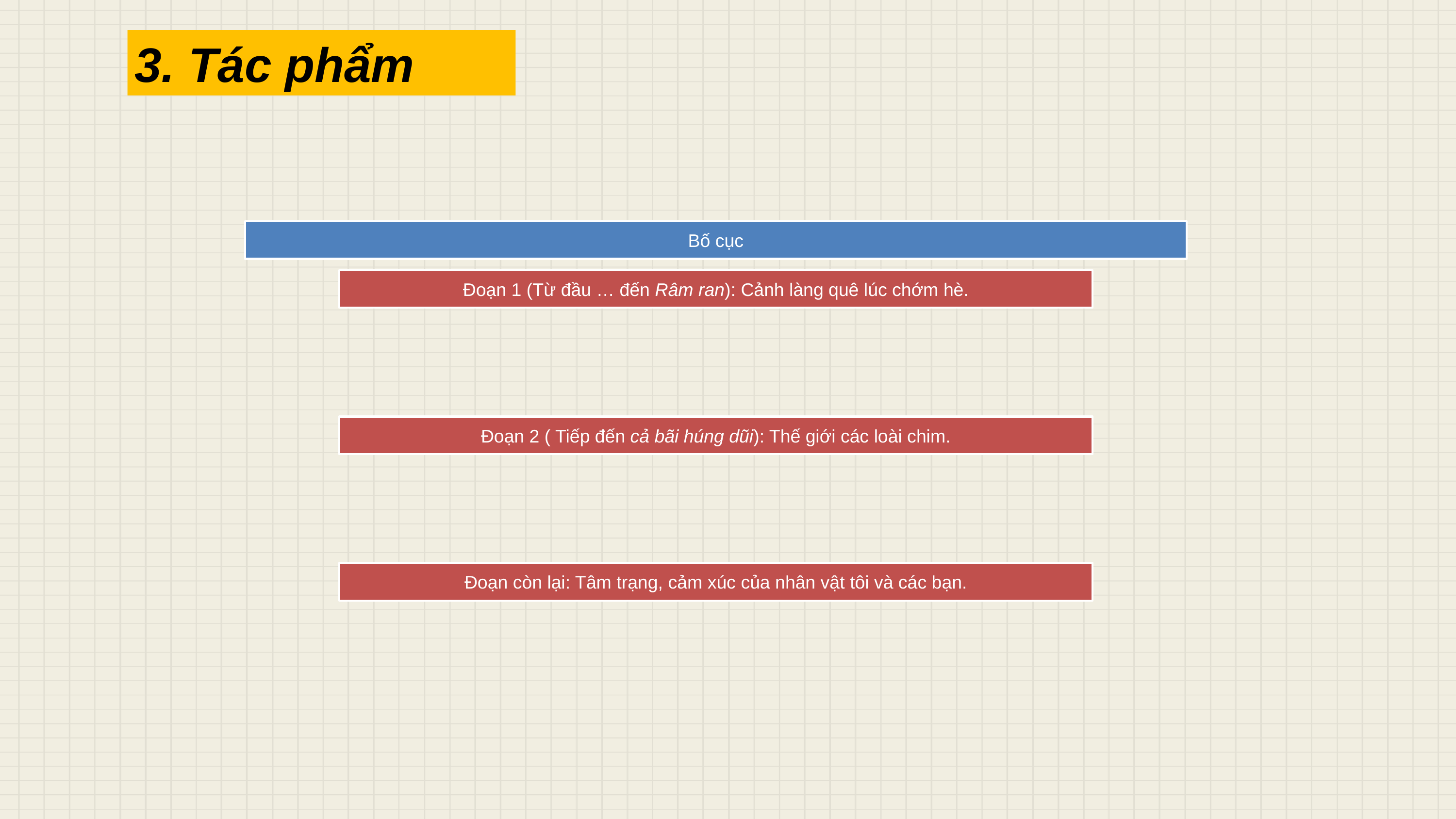

3. Tác phẩm
Bố cục
Đoạn 1 (Từ đầu … đến Râm ran): Cảnh làng quê lúc chớm hè.
Đoạn 2 ( Tiếp đến cả bãi húng dũi): Thế giới các loài chim.
Đoạn còn lại: Tâm trạng, cảm xúc của nhân vật tôi và các bạn.